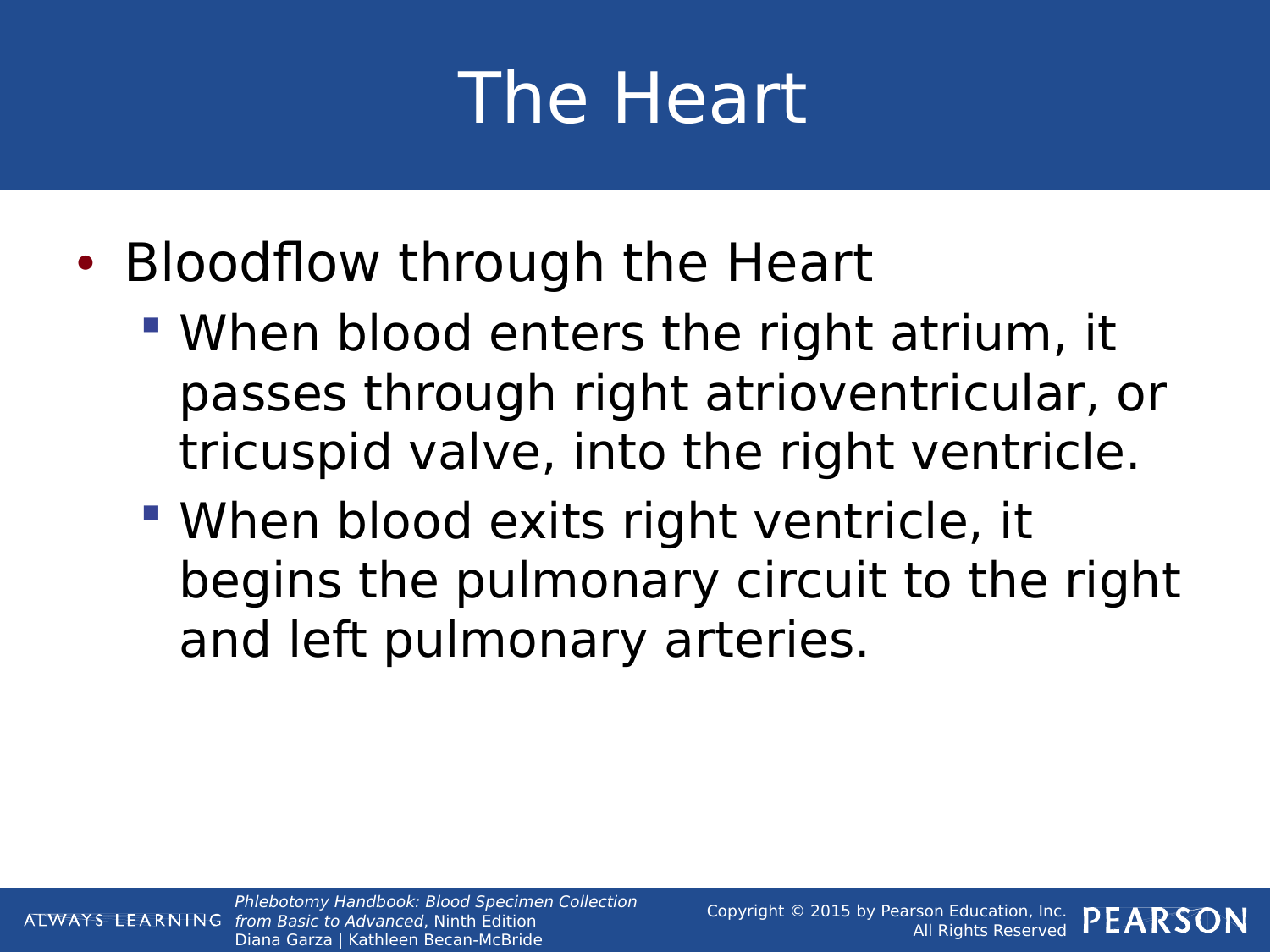

# The Heart
Bloodflow through the Heart
When blood enters the right atrium, it passes through right atrioventricular, or tricuspid valve, into the right ventricle.
When blood exits right ventricle, it begins the pulmonary circuit to the right and left pulmonary arteries.